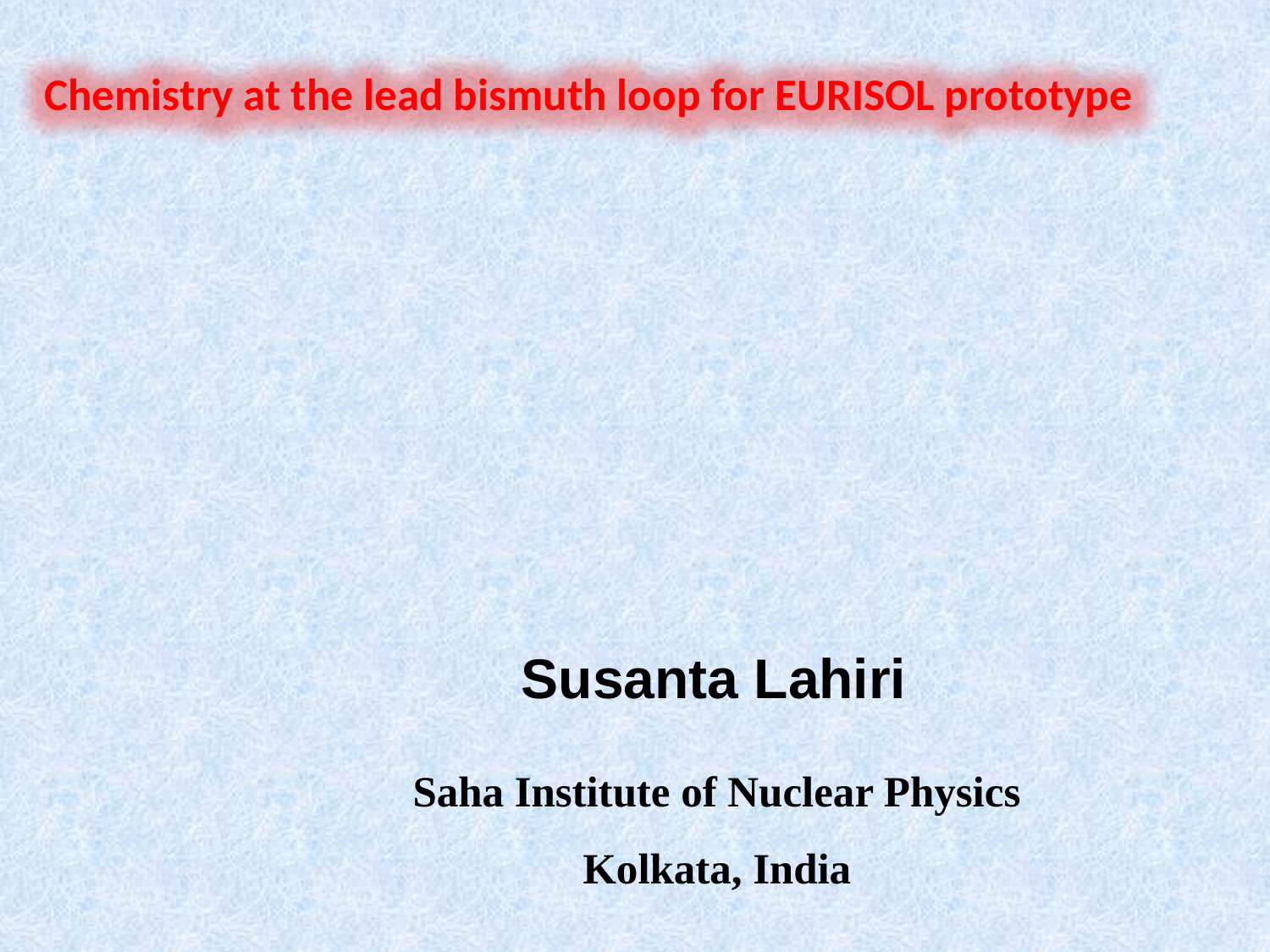

Chemistry at the lead bismuth loop for EURISOL prototype
Susanta Lahiri 
 
Saha Institute of Nuclear Physics
Kolkata, India